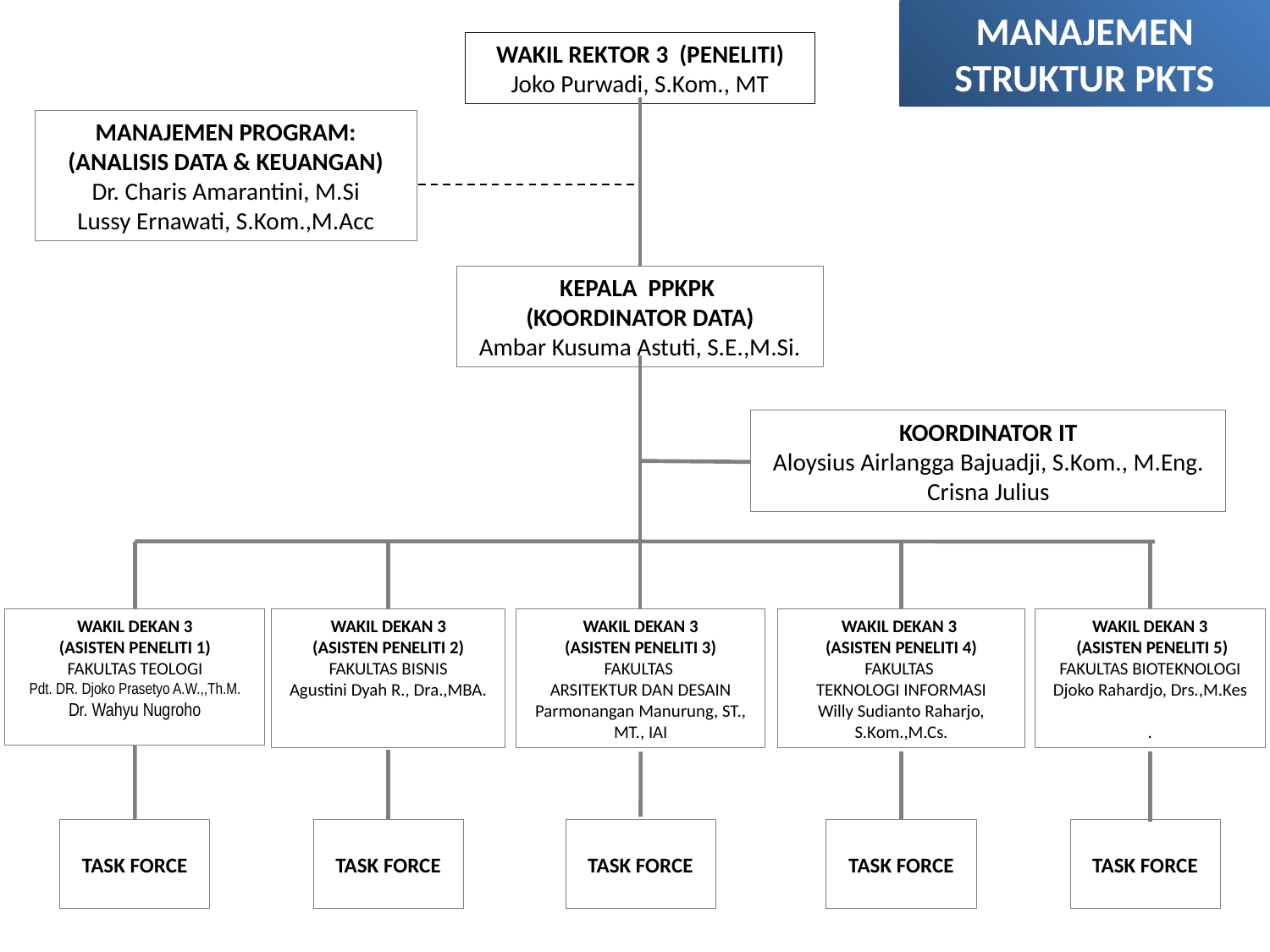

MANAJEMEN STRUKTUR PKTS
WAKIL REKTOR 3  (PENELITI)
Joko Purwadi, S.Kom., MT
MANAJEMEN PROGRAM:
(ANALISIS DATA & KEUANGAN)
Dr. Charis Amarantini, M.Si
Lussy Ernawati, S.Kom.,M.Acc
KEPALA  PPKPK
(KOORDINATOR DATA)
Ambar Kusuma Astuti, S.E.,M.Si.
KOORDINATOR IT
Aloysius Airlangga Bajuadji, S.Kom., M.Eng.
Crisna Julius
WAKIL DEKAN 3
(ASISTEN PENELITI 1)
FAKULTAS TEOLOGI
Pdt. DR. Djoko Prasetyo A.W.,,Th.M.
Dr. Wahyu Nugroho

WAKIL DEKAN 3
(ASISTEN PENELITI 2)
FAKULTAS BISNIS
Agustini Dyah R., Dra.,MBA.

WAKIL DEKAN 3
(ASISTEN PENELITI 3)
FAKULTAS
ARSITEKTUR DAN DESAIN
Parmonangan Manurung, ST., MT., IAI
WAKIL DEKAN 3
(ASISTEN PENELITI 4)
FAKULTAS
TEKNOLOGI INFORMASI
Willy Sudianto Raharjo, S.Kom.,M.Cs.
WAKIL DEKAN 3
 (ASISTEN PENELITI 5)
FAKULTAS BIOTEKNOLOGI
Djoko Rahardjo, Drs.,M.Kes

.

TASK FORCE

TASK FORCE

TASK FORCE

TASK FORCE

TASK FORCE